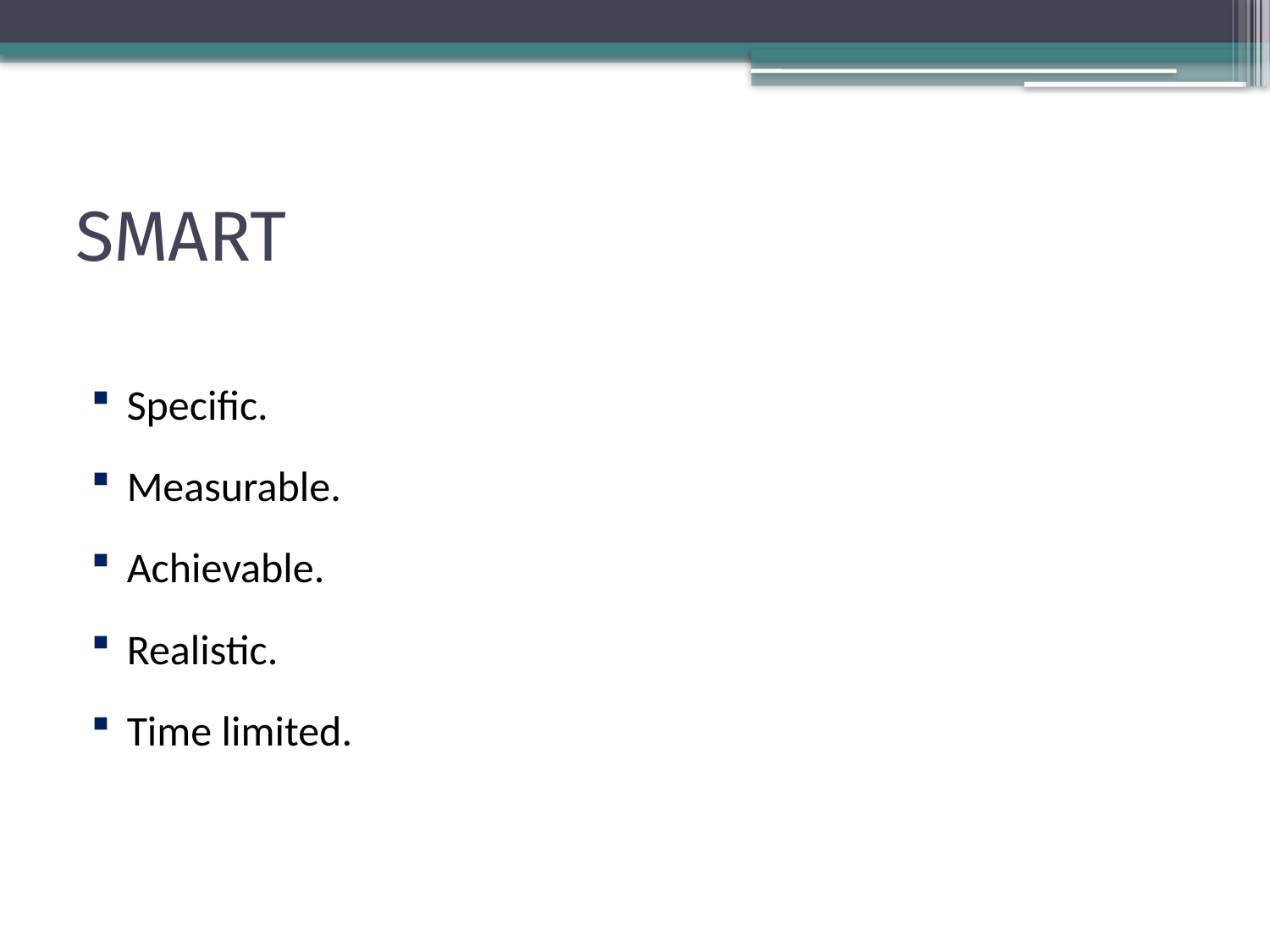

# SMART
Specific.
Measurable.
Achievable.
Realistic.
Time limited.